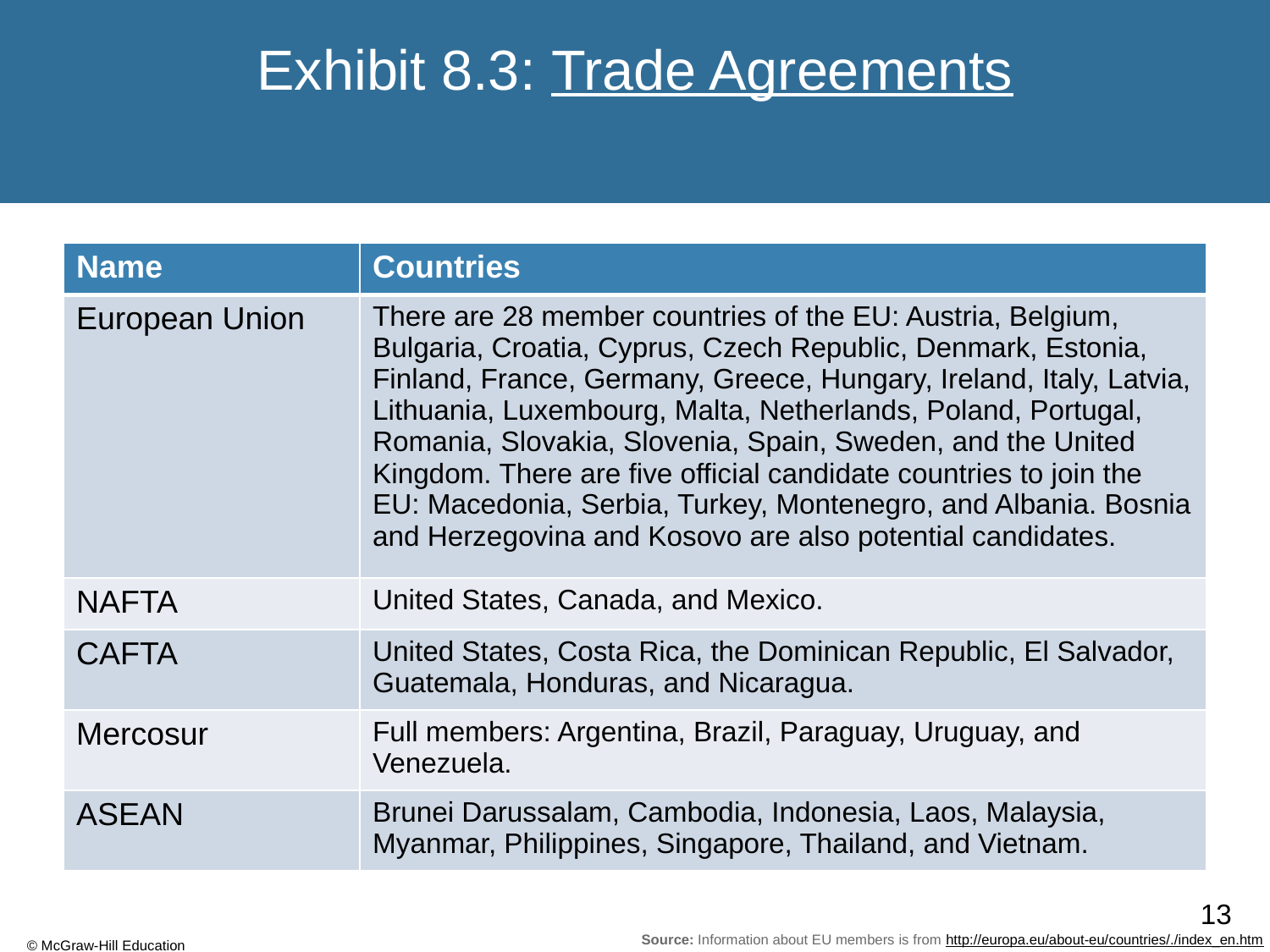

# Exhibit 8.3: Trade Agreements
| Name | Countries |
| --- | --- |
| European Union | There are 28 member countries of the EU: Austria, Belgium, Bulgaria, Croatia, Cyprus, Czech Republic, Denmark, Estonia, Finland, France, Germany, Greece, Hungary, Ireland, Italy, Latvia, Lithuania, Luxembourg, Malta, Netherlands, Poland, Portugal, Romania, Slovakia, Slovenia, Spain, Sweden, and the United Kingdom. There are five official candidate countries to join the EU: Macedonia, Serbia, Turkey, Montenegro, and Albania. Bosnia and Herzegovina and Kosovo are also potential candidates. |
| NAFTA | United States, Canada, and Mexico. |
| CAFTA | United States, Costa Rica, the Dominican Republic, El Salvador, Guatemala, Honduras, and Nicaragua. |
| Mercosur | Full members: Argentina, Brazil, Paraguay, Uruguay, and Venezuela. |
| ASEAN | Brunei Darussalam, Cambodia, Indonesia, Laos, Malaysia, Myanmar, Philippines, Singapore, Thailand, and Vietnam. |
Source: Information about EU members is from http://europa.eu/about-eu/countries/./index_en.htm